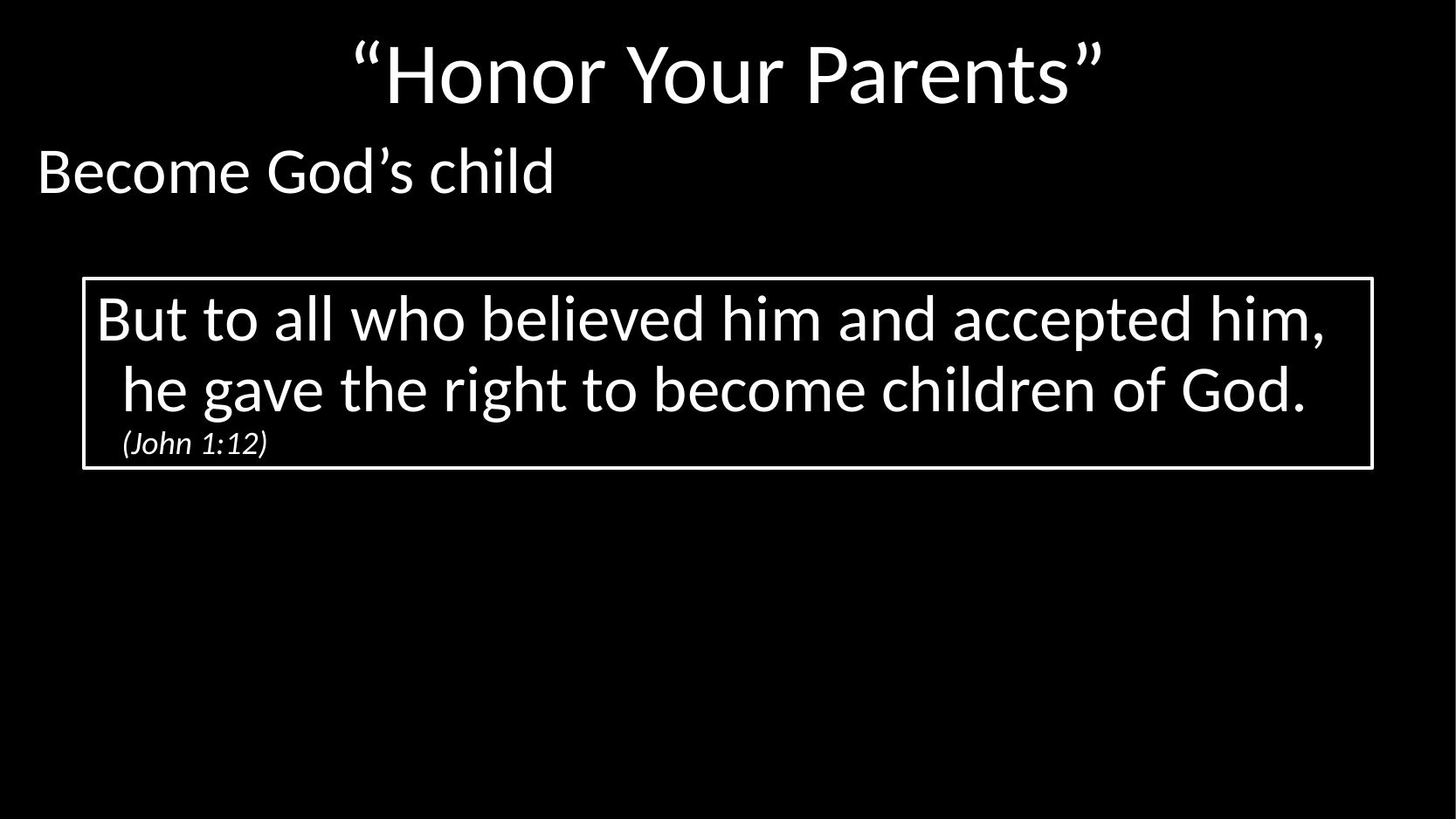

# “Honor Your Parents”
Become God’s child
But to all who believed him and accepted him, he gave the right to become children of God. (John 1:12)